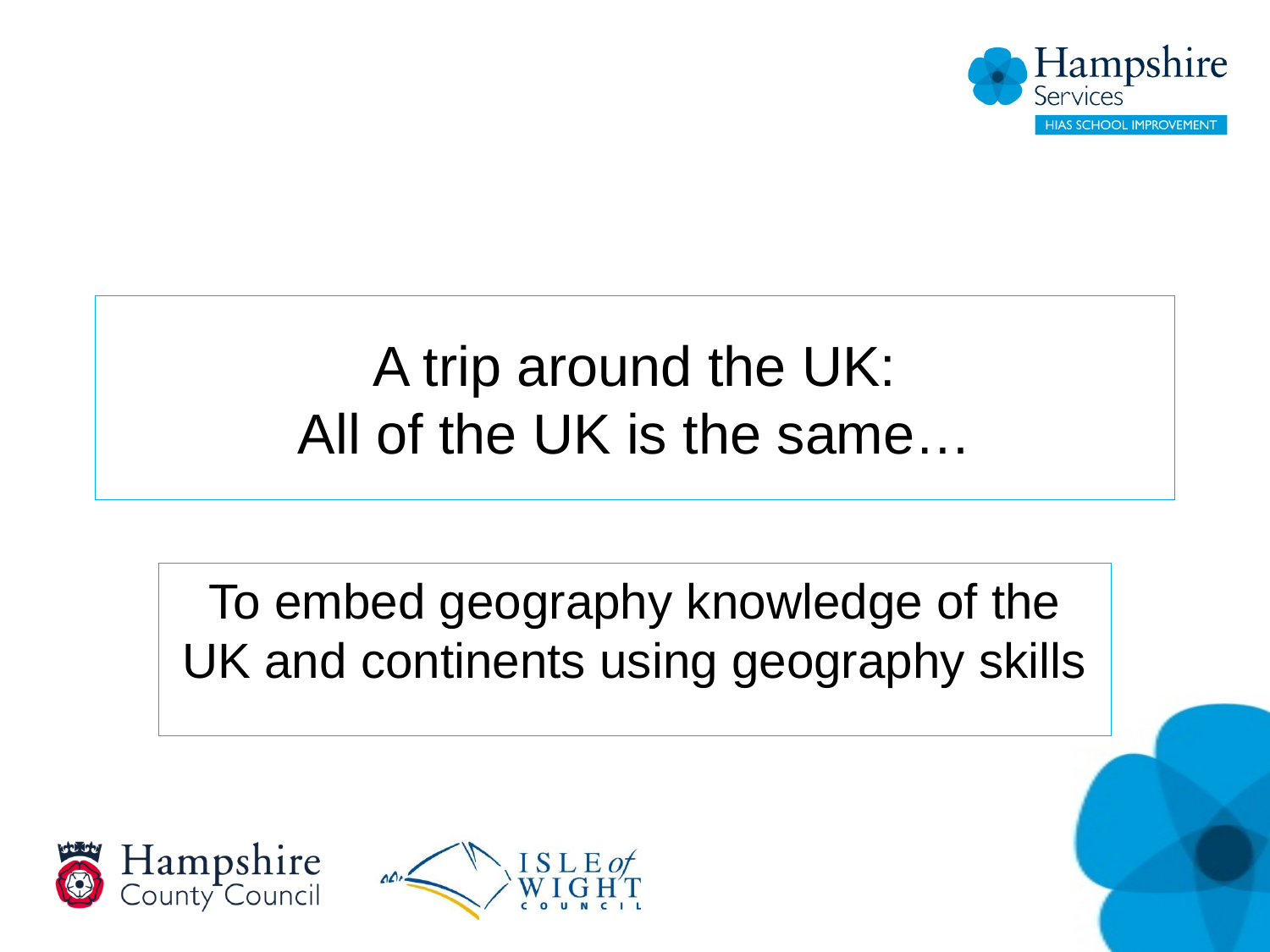

# A trip around the UK: All of the UK is the same…
To embed geography knowledge of the UK and continents using geography skills